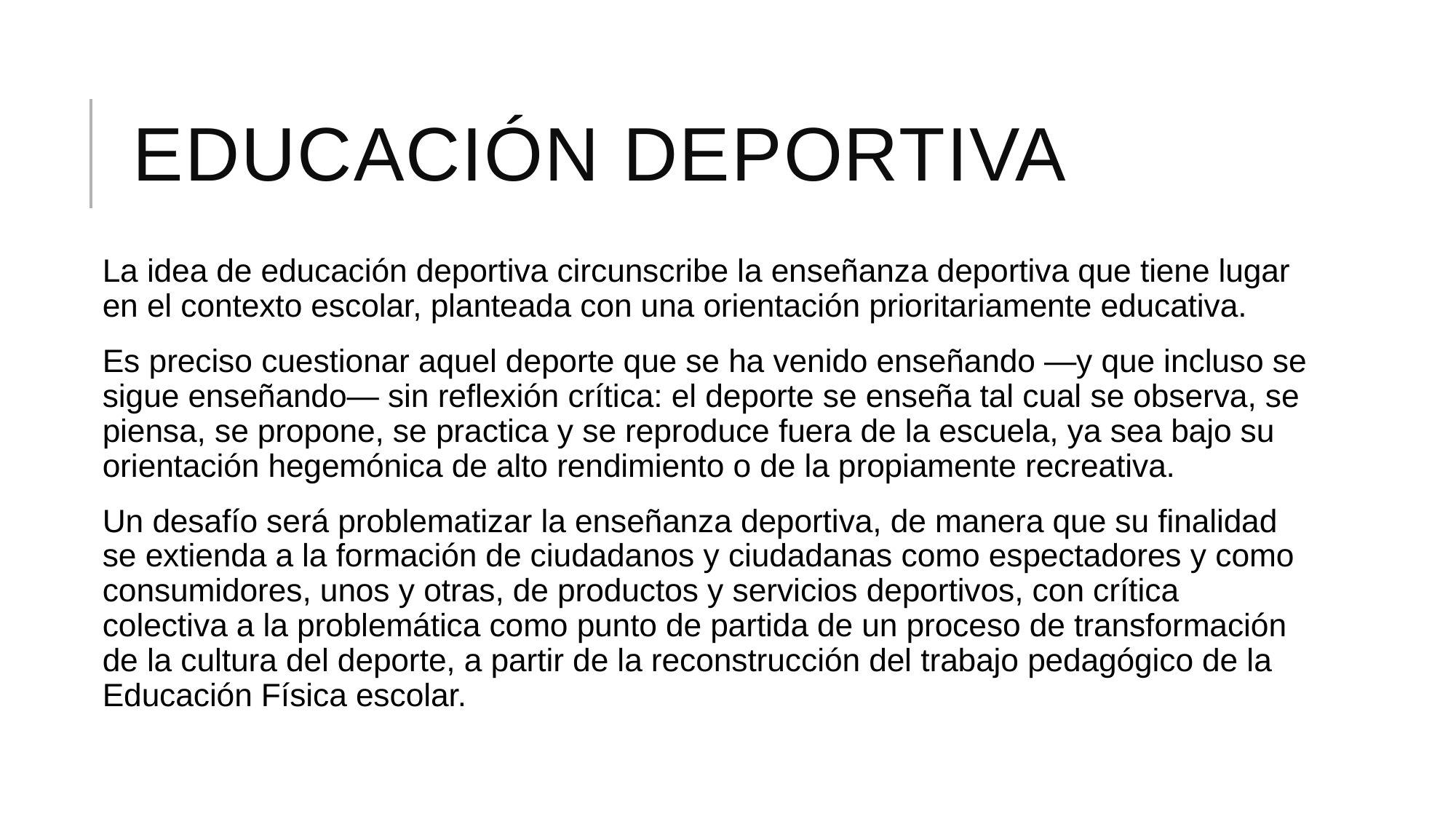

# EDUCACIÓN DEPORTIVA
La idea de educación deportiva circunscribe la enseñanza deportiva que tiene lugar en el contexto escolar, planteada con una orientación prioritariamente educativa.
Es preciso cuestionar aquel deporte que se ha venido enseñando ―y que incluso se sigue enseñando― sin reflexión crítica: el deporte se enseña tal cual se observa, se piensa, se propone, se practica y se reproduce fuera de la escuela, ya sea bajo su orientación hegemónica de alto rendimiento o de la propiamente recreativa.
Un desafío será problematizar la enseñanza deportiva, de manera que su finalidad se extienda a la formación de ciudadanos y ciudadanas como espectadores y como consumidores, unos y otras, de productos y servicios deportivos, con crítica colectiva a la problemática como punto de partida de un proceso de transformación de la cultura del deporte, a partir de la reconstrucción del trabajo pedagógico de la Educación Física escolar.